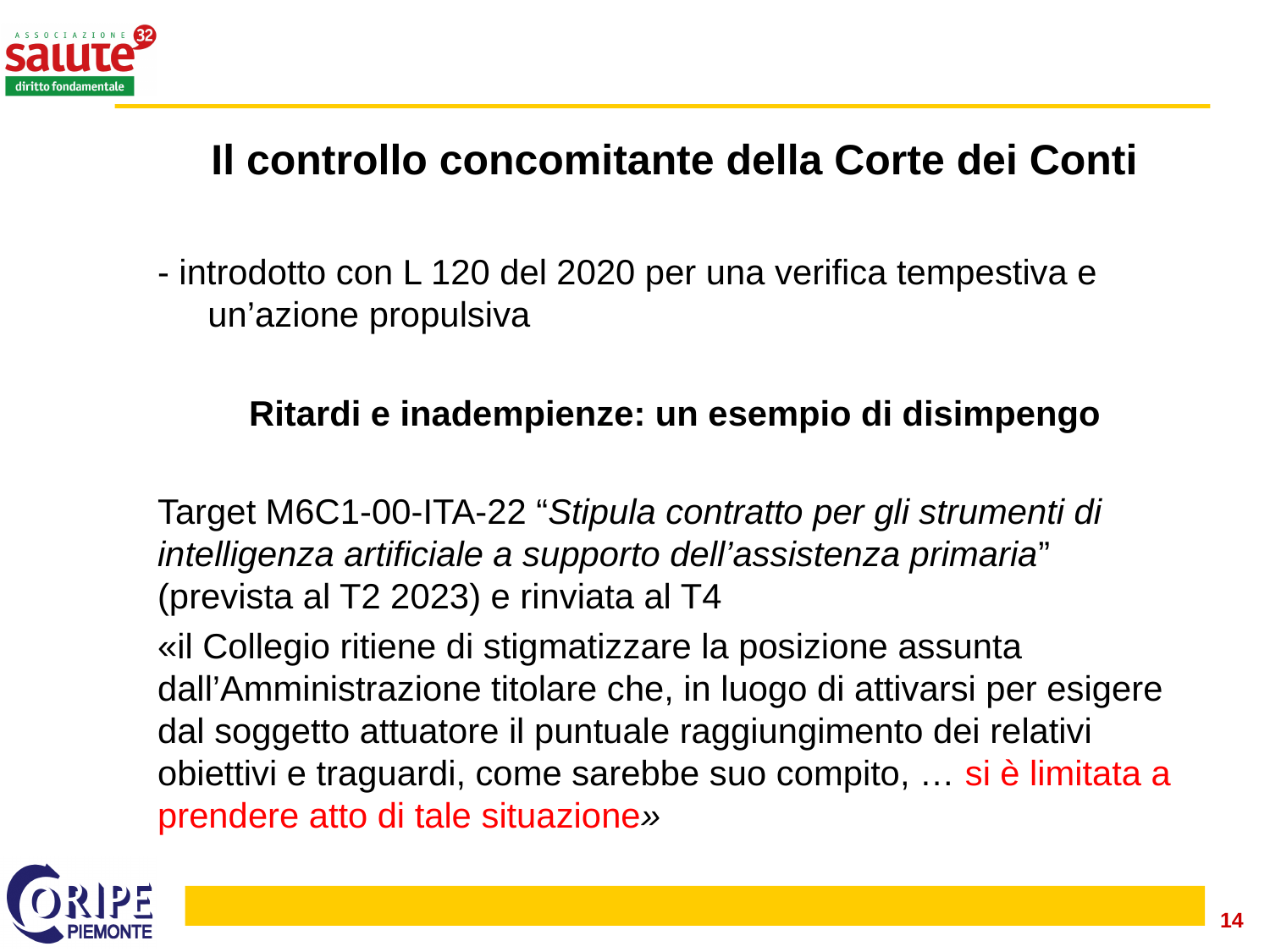

#
Il controllo concomitante della Corte dei Conti

- introdotto con L 120 del 2020 per una verifica tempestiva e un’azione propulsiva

Ritardi e inadempienze: un esempio di disimpengo

Target M6C1-00-ITA-22 “Stipula contratto per gli strumenti di intelligenza artificiale a supporto dell’assistenza primaria” (prevista al T2 2023) e rinviata al T4
«il Collegio ritiene di stigmatizzare la posizione assunta dall’Amministrazione titolare che, in luogo di attivarsi per esigere dal soggetto attuatore il puntuale raggiungimento dei relativi obiettivi e traguardi, come sarebbe suo compito, … si è limitata a prendere atto di tale situazione»